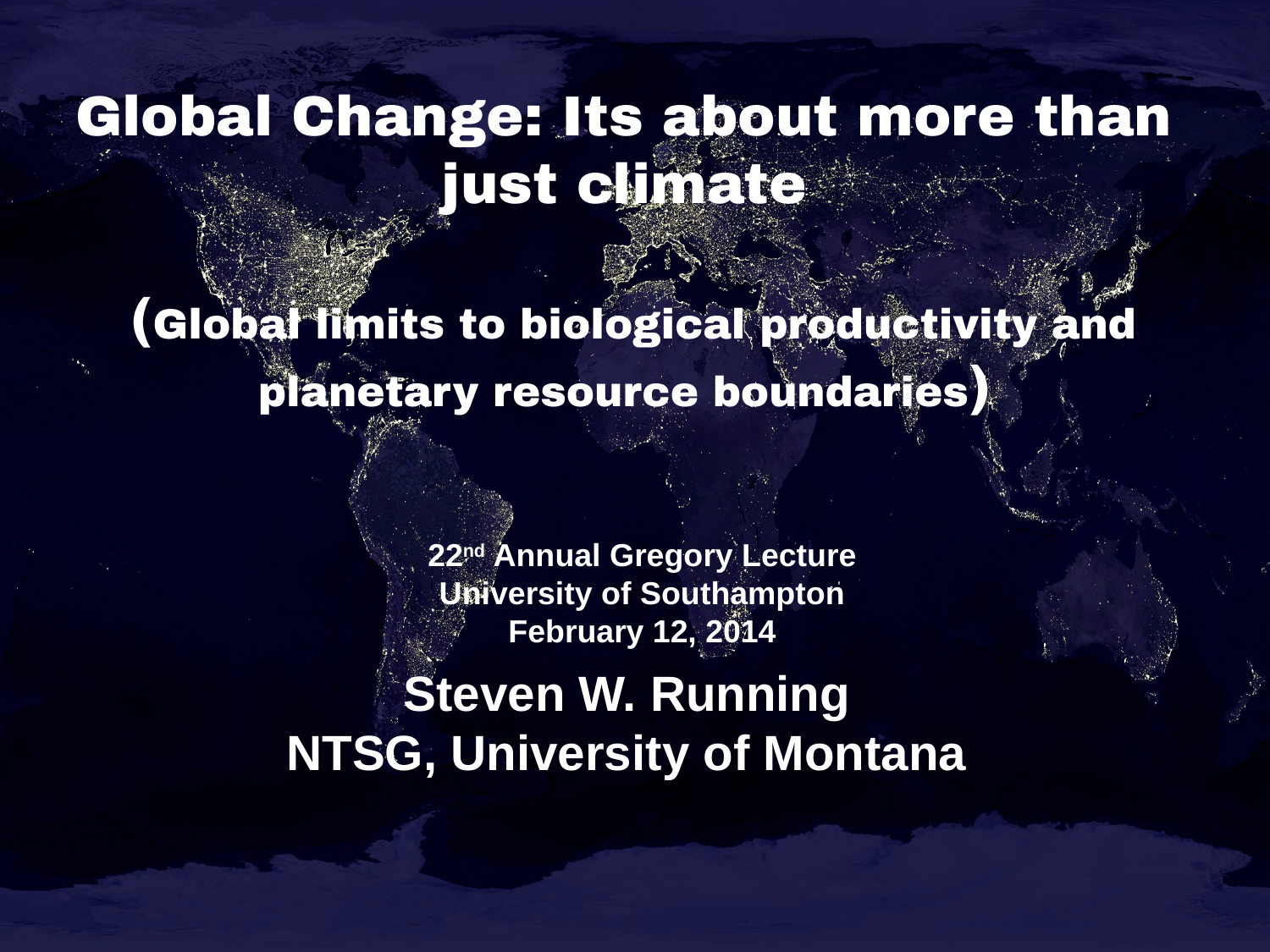

# Global Change: Its about more than just climate (Global limits to biological productivity and planetary resource boundaries)
22nd Annual Gregory Lecture
University of Southampton
February 12, 2014
Steven W. Running
NTSG, University of Montana